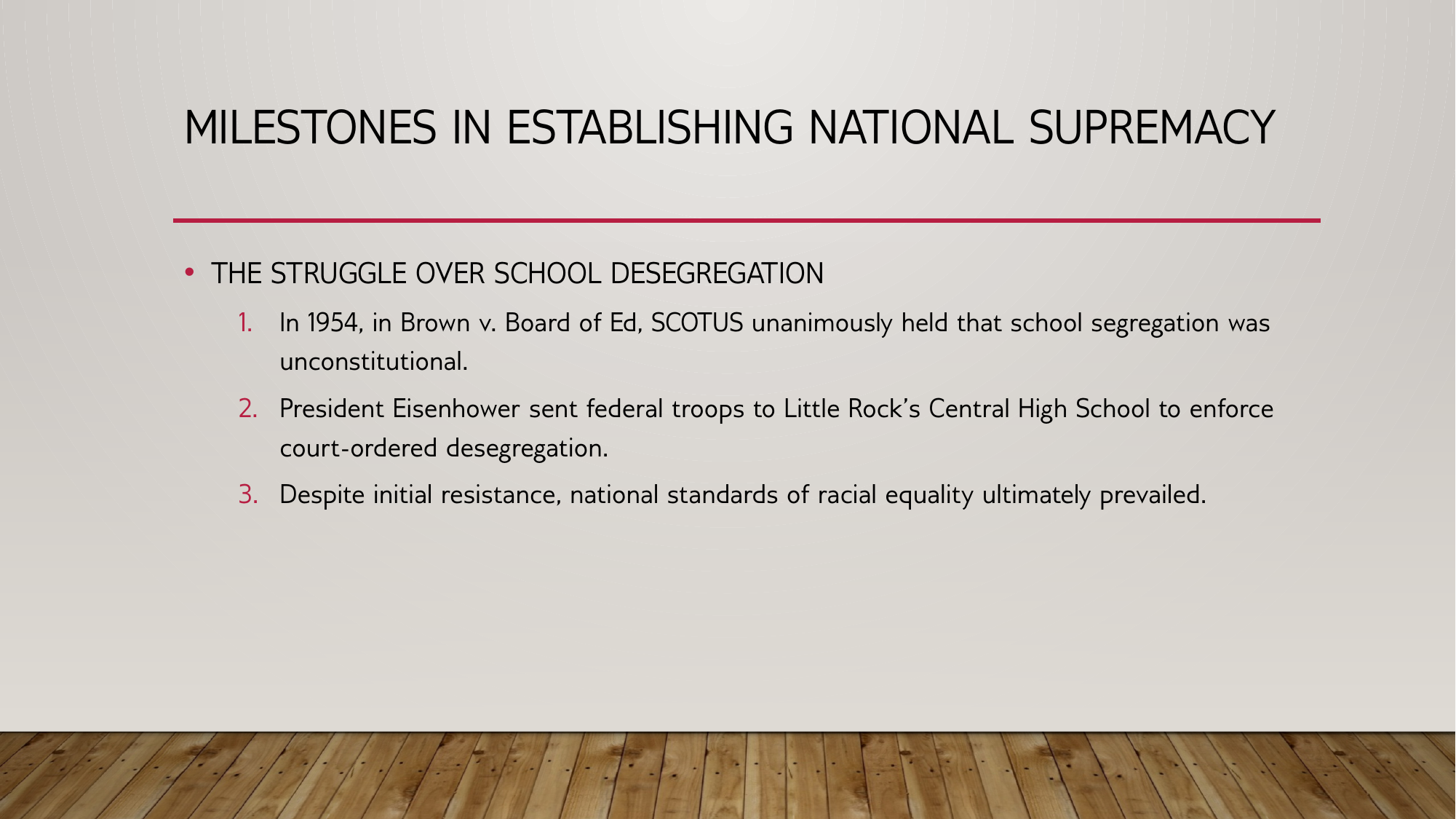

# Milestones in establishing national supremacy
THE STRUGGLE OVER SCHOOL DESEGREGATION
In 1954, in Brown v. Board of Ed, SCOTUS unanimously held that school segregation was unconstitutional.
President Eisenhower sent federal troops to Little Rock’s Central High School to enforce court-ordered desegregation.
Despite initial resistance, national standards of racial equality ultimately prevailed.